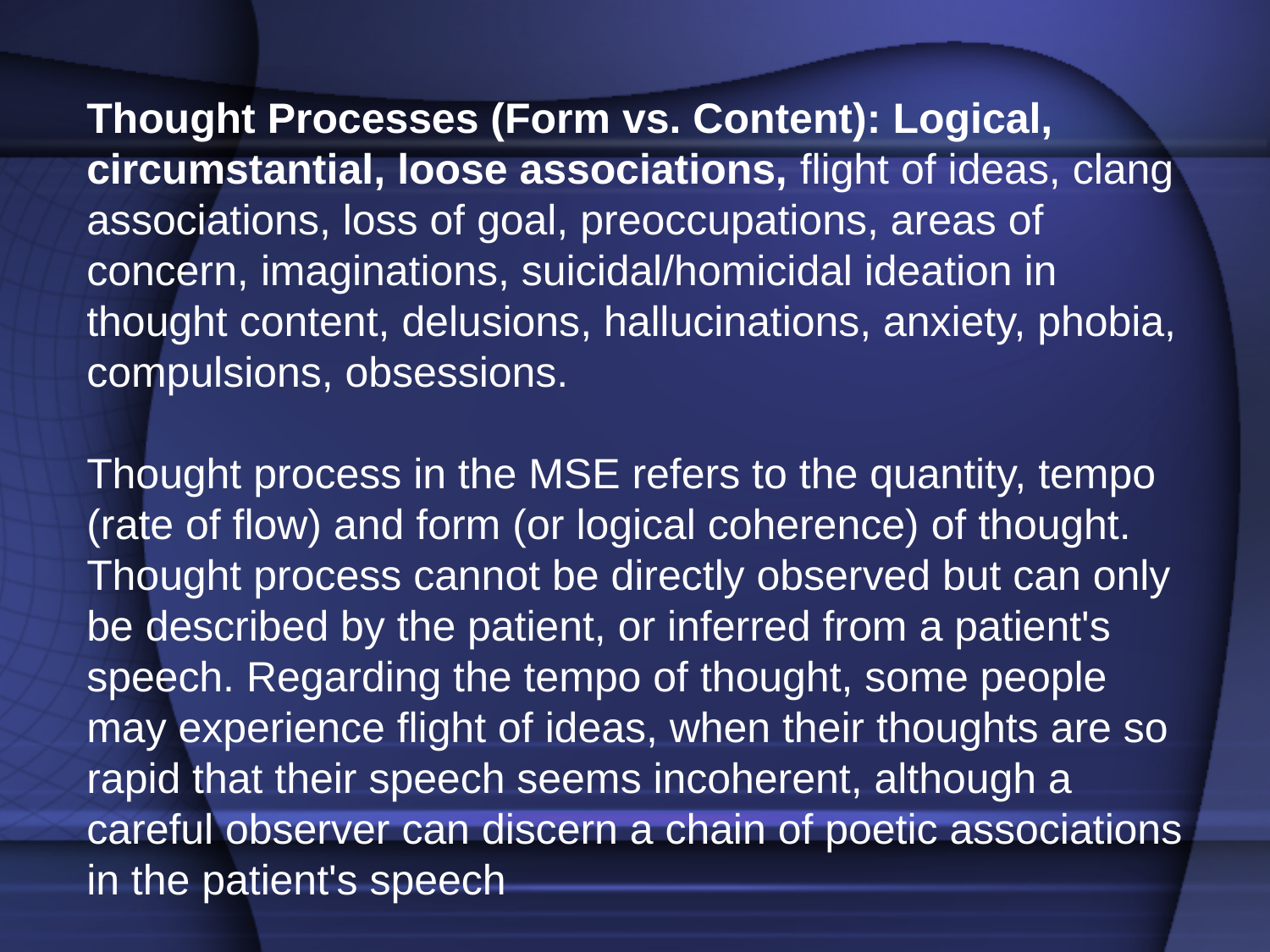

Thought Processes (Form vs. Content): Logical, circumstantial, loose associations, flight of ideas, clang associations, loss of goal, preoccupations, areas of concern, imaginations, suicidal/homicidal ideation in thought content, delusions, hallucinations, anxiety, phobia, compulsions, obsessions.

Thought process in the MSE refers to the quantity, tempo (rate of flow) and form (or logical coherence) of thought. Thought process cannot be directly observed but can only be described by the patient, or inferred from a patient's speech. Regarding the tempo of thought, some people may experience flight of ideas, when their thoughts are so rapid that their speech seems incoherent, although a careful observer can discern a chain of poetic associations in the patient's speech